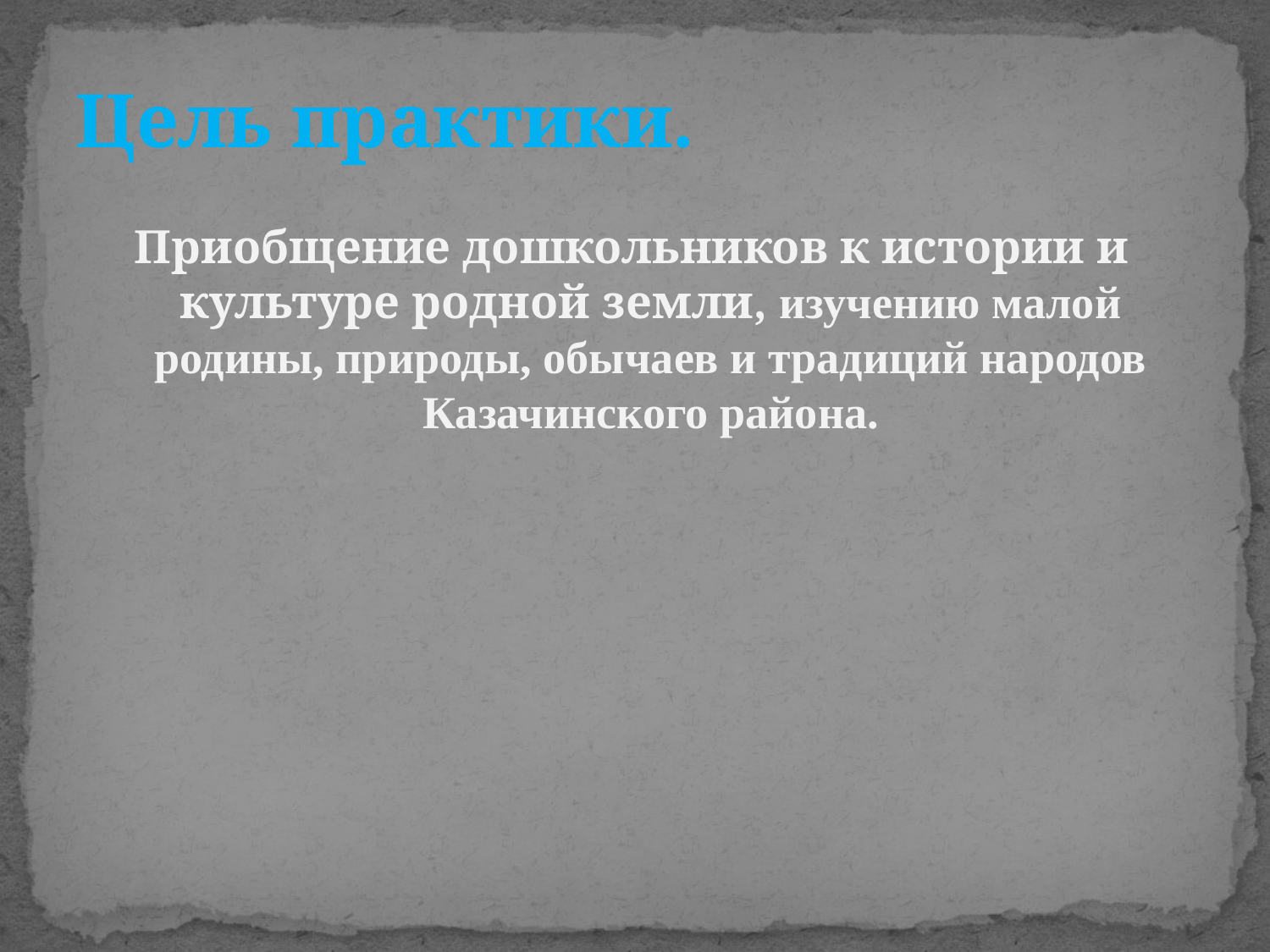

# Цель практики.
Приобщение дошкольников к истории и культуре родной земли, изучению малой родины, природы, обычаев и традиций народов Казачинского района.